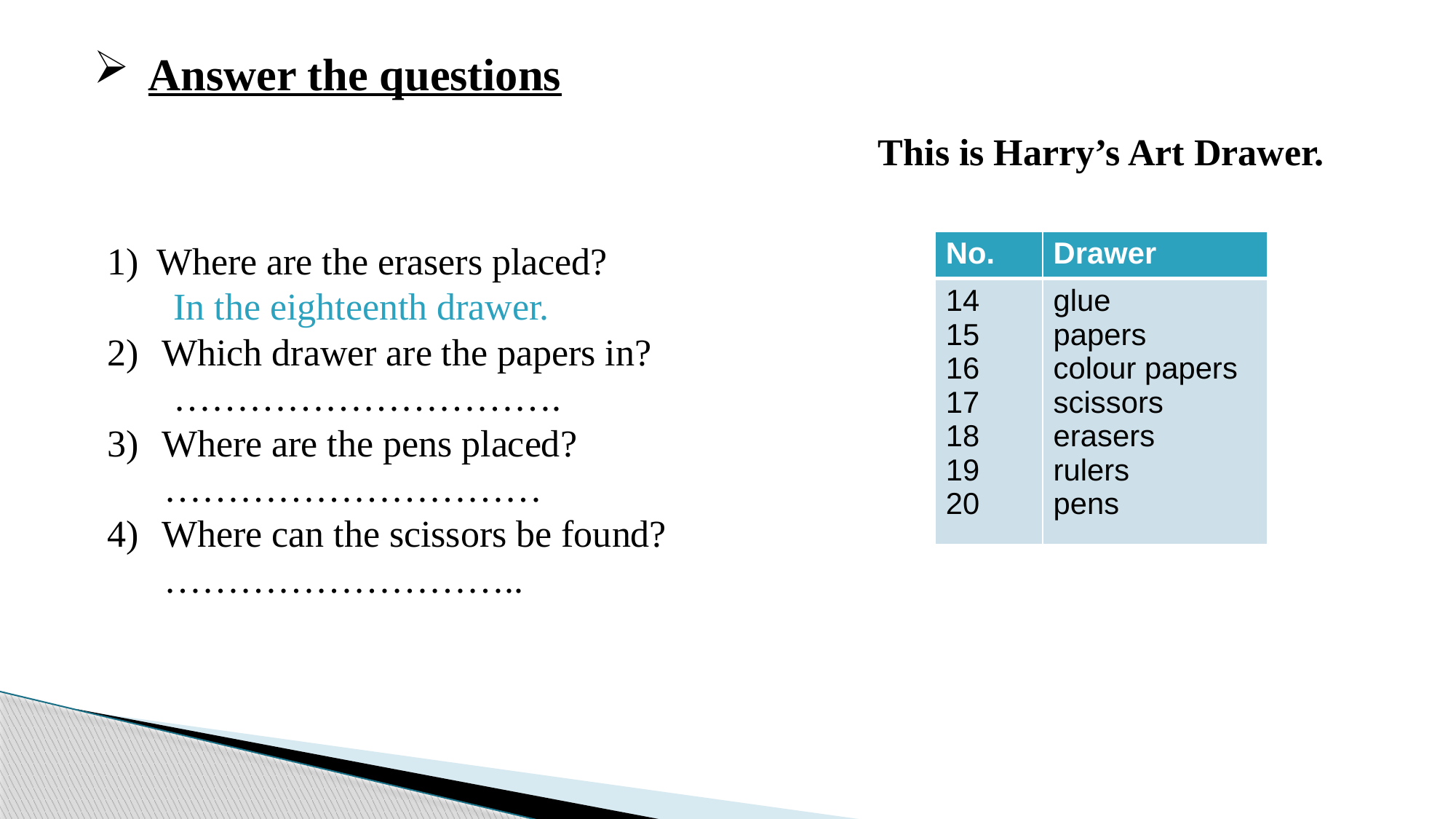

Answer the questions
This is Harry’s Art Drawer.
1)  Where are the erasers placed?
       In the eighteenth drawer.
Which drawer are the papers in?
       ………………………….
Where are the pens placed?
      …………………………
Where can the scissors be found?
      ………………………..
| No. | Drawer |
| --- | --- |
| 14 15 16 17 18 19 20 | glue papers colour papers scissors erasers rulers pens |